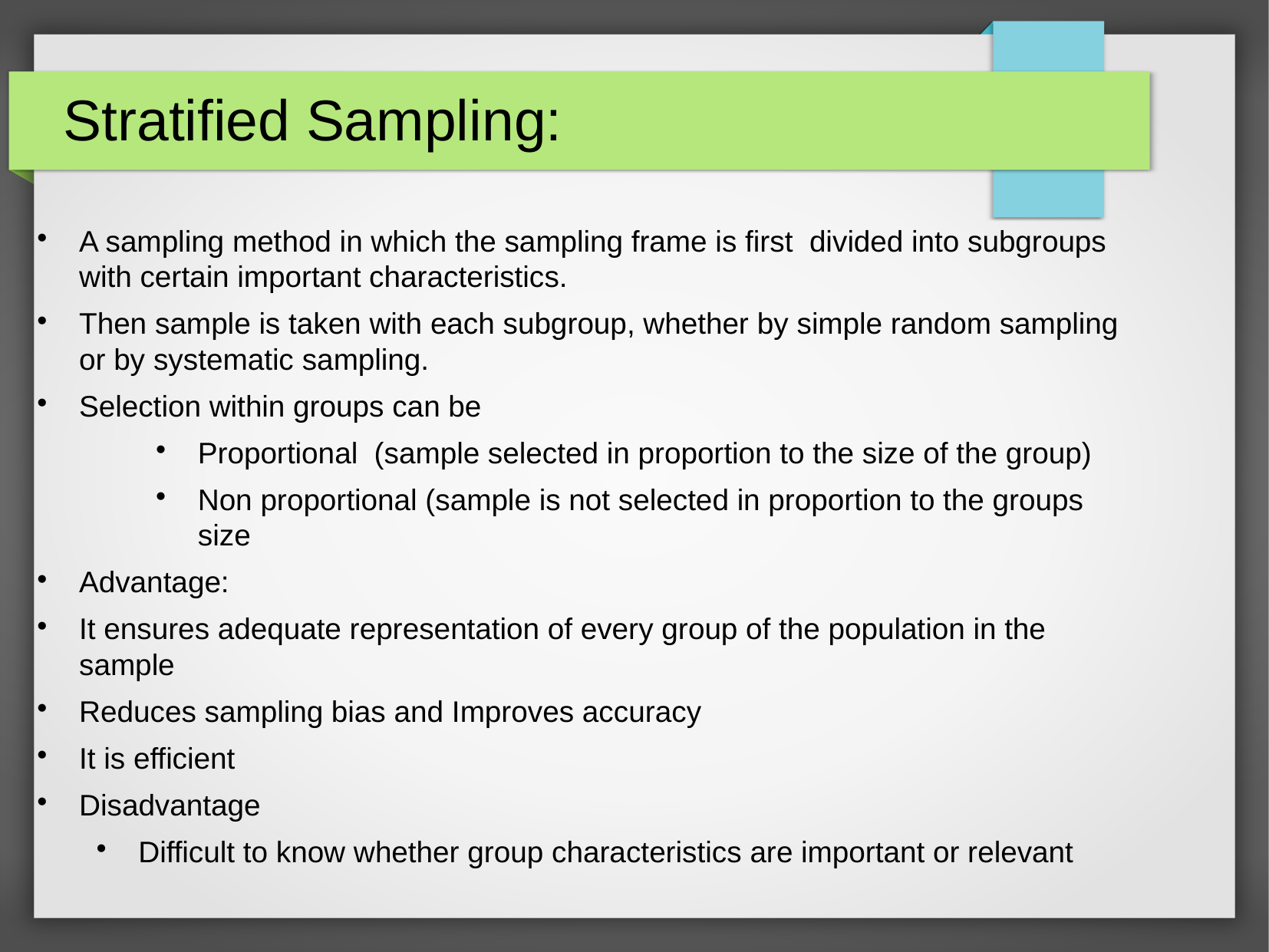

Stratified Sampling:
A sampling method in which the sampling frame is first  divided into subgroups with certain important characteristics.
Then sample is taken with each subgroup, whether by simple random sampling or by systematic sampling.
Selection within groups can be
Proportional  (sample selected in proportion to the size of the group)
Non proportional (sample is not selected in proportion to the groups size
Advantage:
It ensures adequate representation of every group of the population in the sample
Reduces sampling bias and Improves accuracy
It is efficient
Disadvantage
Difficult to know whether group characteristics are important or relevant